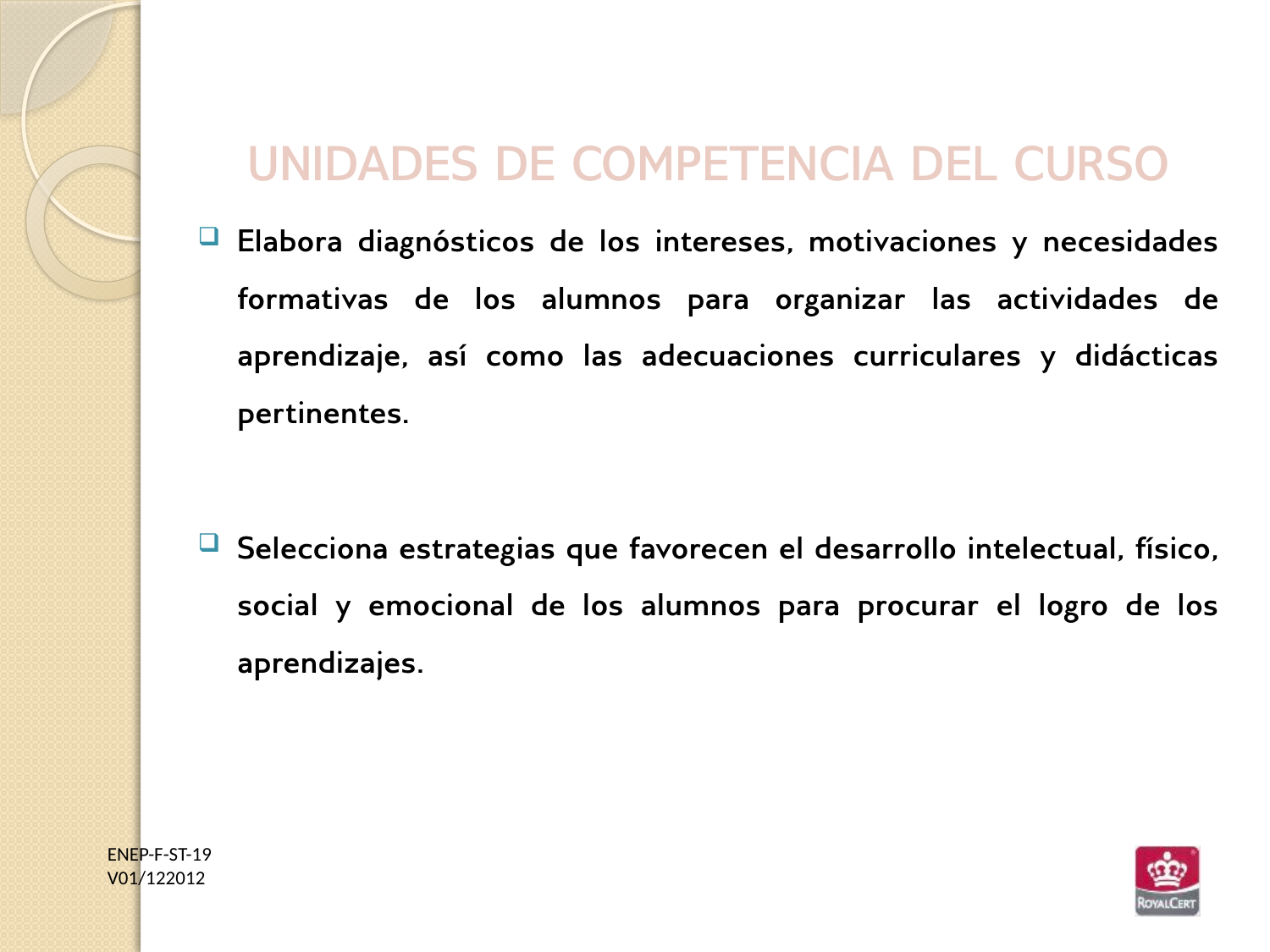

UNIDADES DE COMPETENCIA DEL CURSO
Elabora diagnósticos de los intereses, motivaciones y necesidades formativas de los alumnos para organizar las actividades de aprendizaje, así como las adecuaciones curriculares y didácticas pertinentes.

Selecciona estrategias que favorecen el desarrollo intelectual, físico, social y emocional de los alumnos para procurar el logro de los aprendizajes.